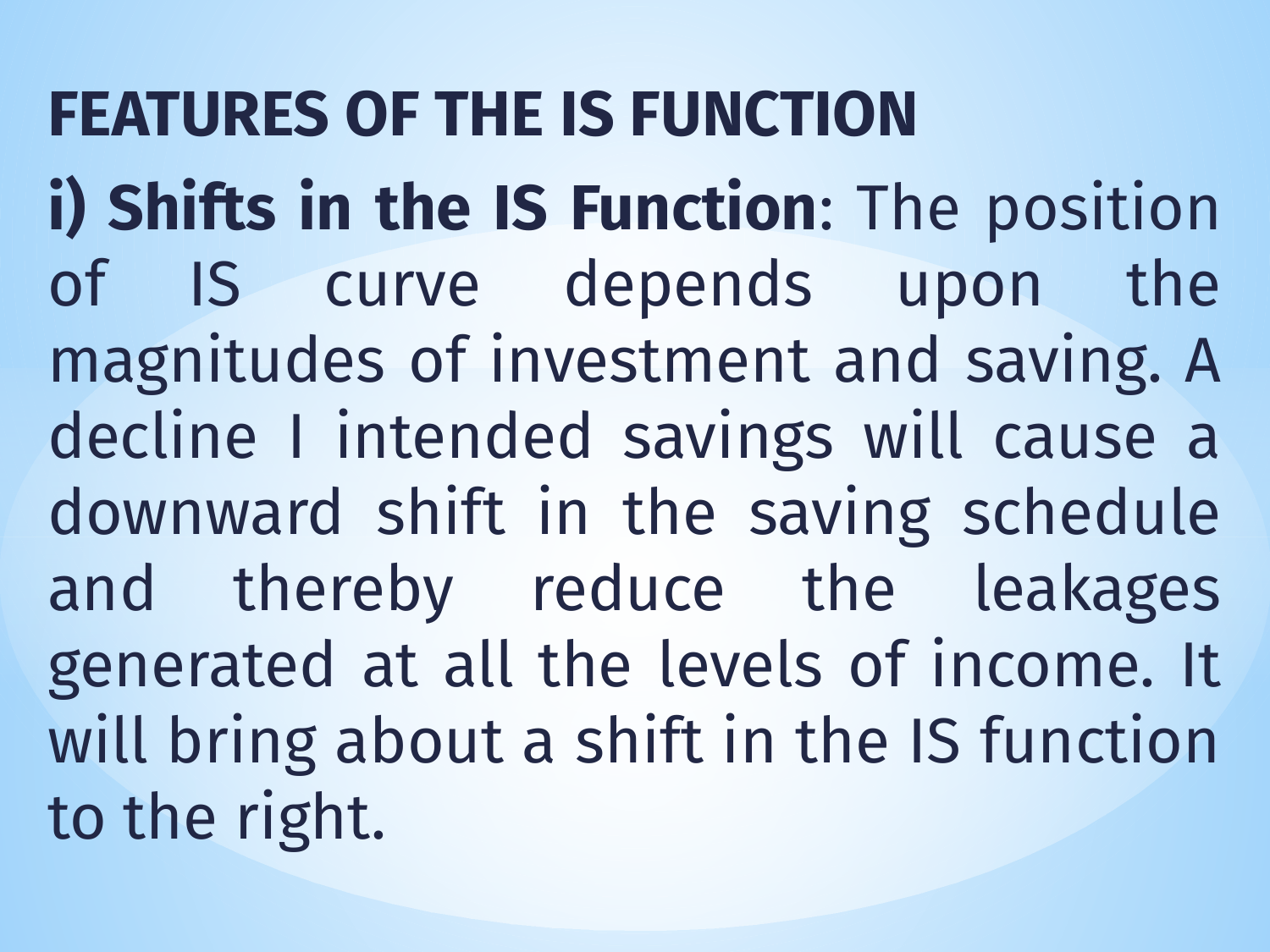

FEATURES OF THE IS FUNCTION
i) Shifts in the IS Function: The position of IS curve depends upon the magnitudes of investment and saving. A decline I intended savings will cause a downward shift in the saving schedule and thereby reduce the leakages generated at all the levels of income. It will bring about a shift in the IS function to the right.